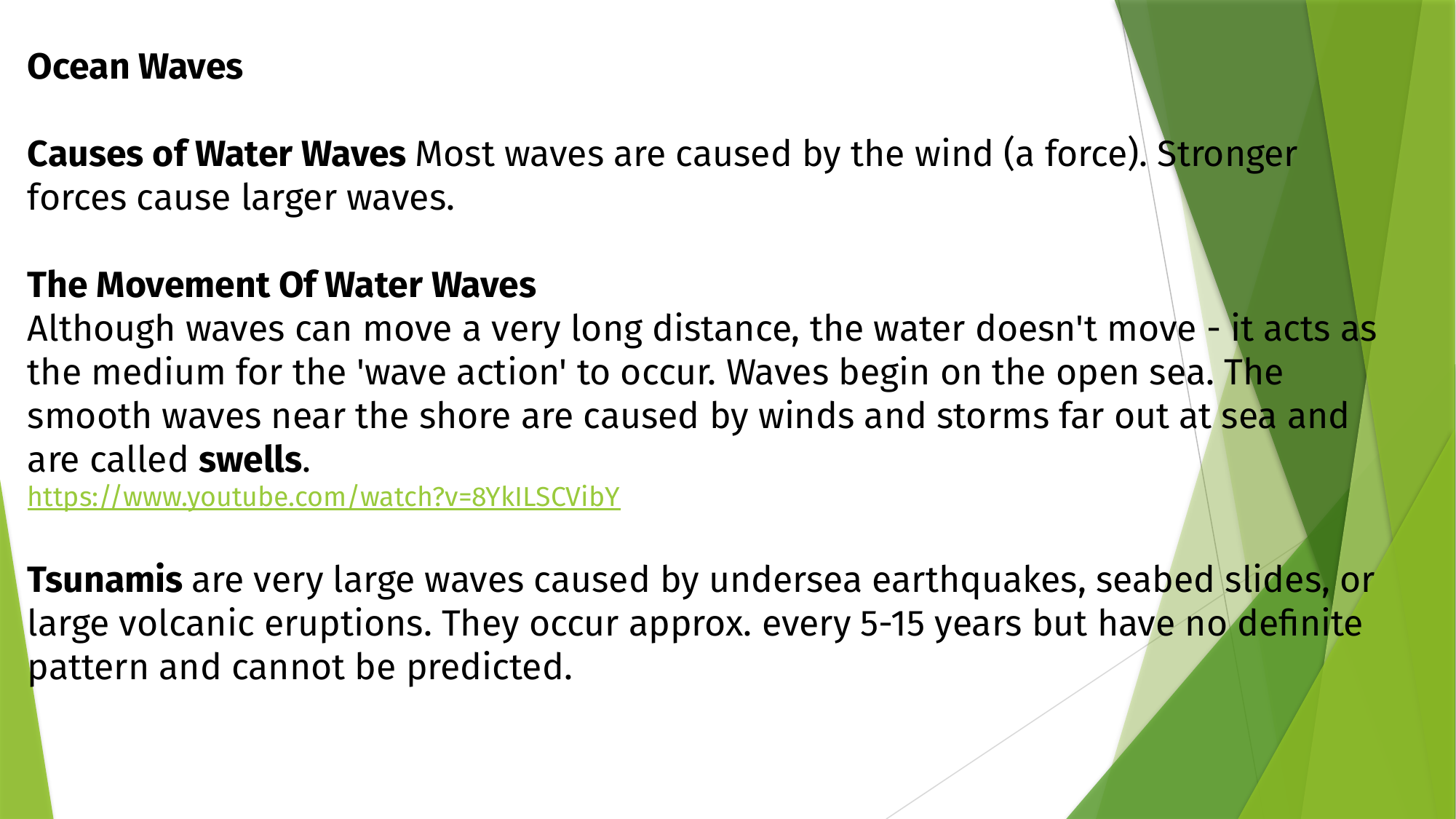

Ocean Waves

Causes of Water Waves Most waves are caused by the wind (a force). Stronger forces cause larger waves.

The Movement Of Water Waves
Although waves can move a very long distance, the water doesn't move - it acts as the medium for the 'wave action' to occur. Waves begin on the open sea. The smooth waves near the shore are caused by winds and storms far out at sea and are called swells.
https://www.youtube.com/watch?v=8YkILSCVibY

Tsunamis are very large waves caused by undersea earthquakes, seabed slides, or large volcanic eruptions. They occur approx. every 5-15 years but have no definite pattern and cannot be predicted.